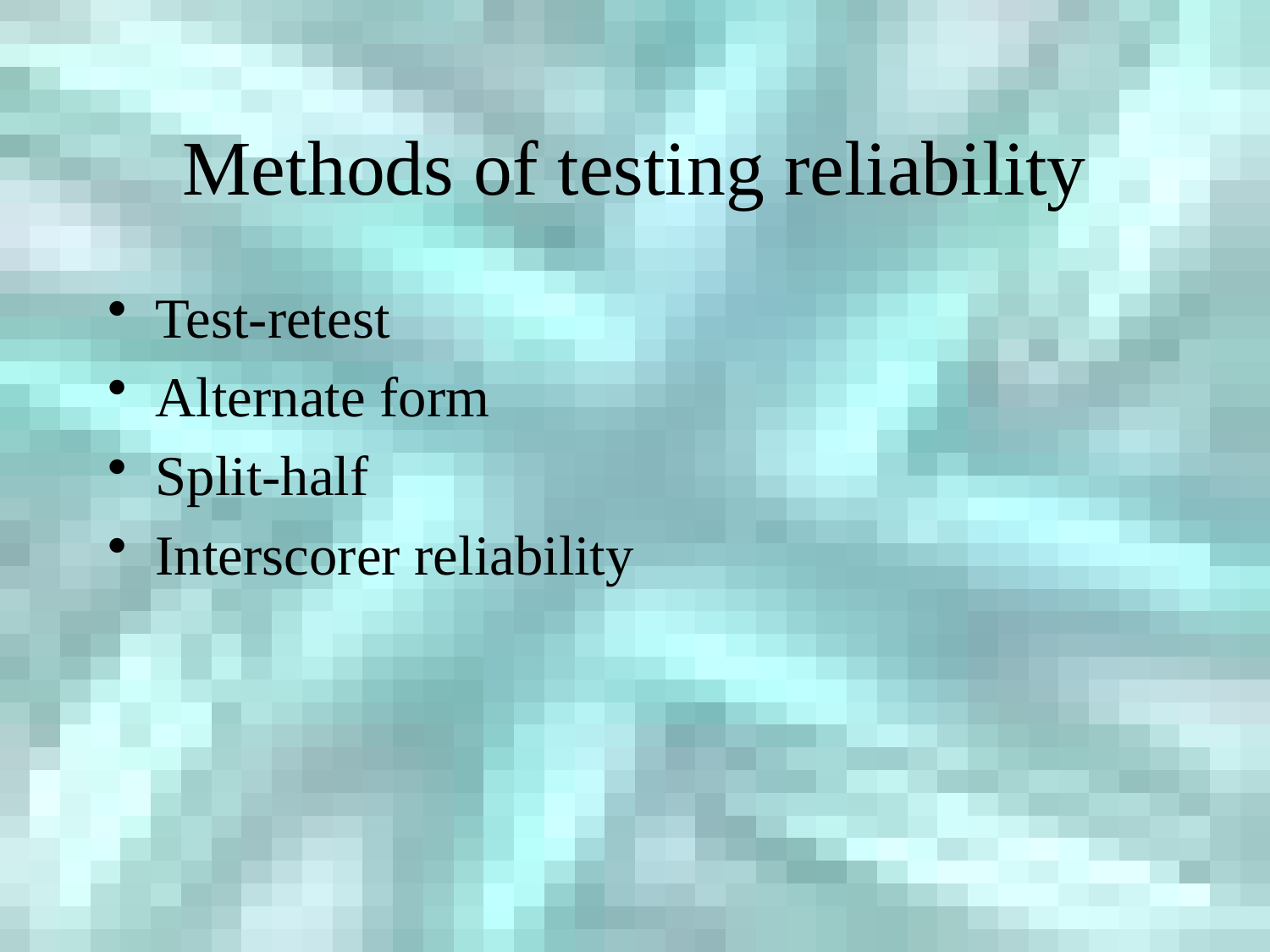

# Methods of testing reliability
Test-retest
Alternate form
Split-half
Interscorer reliability